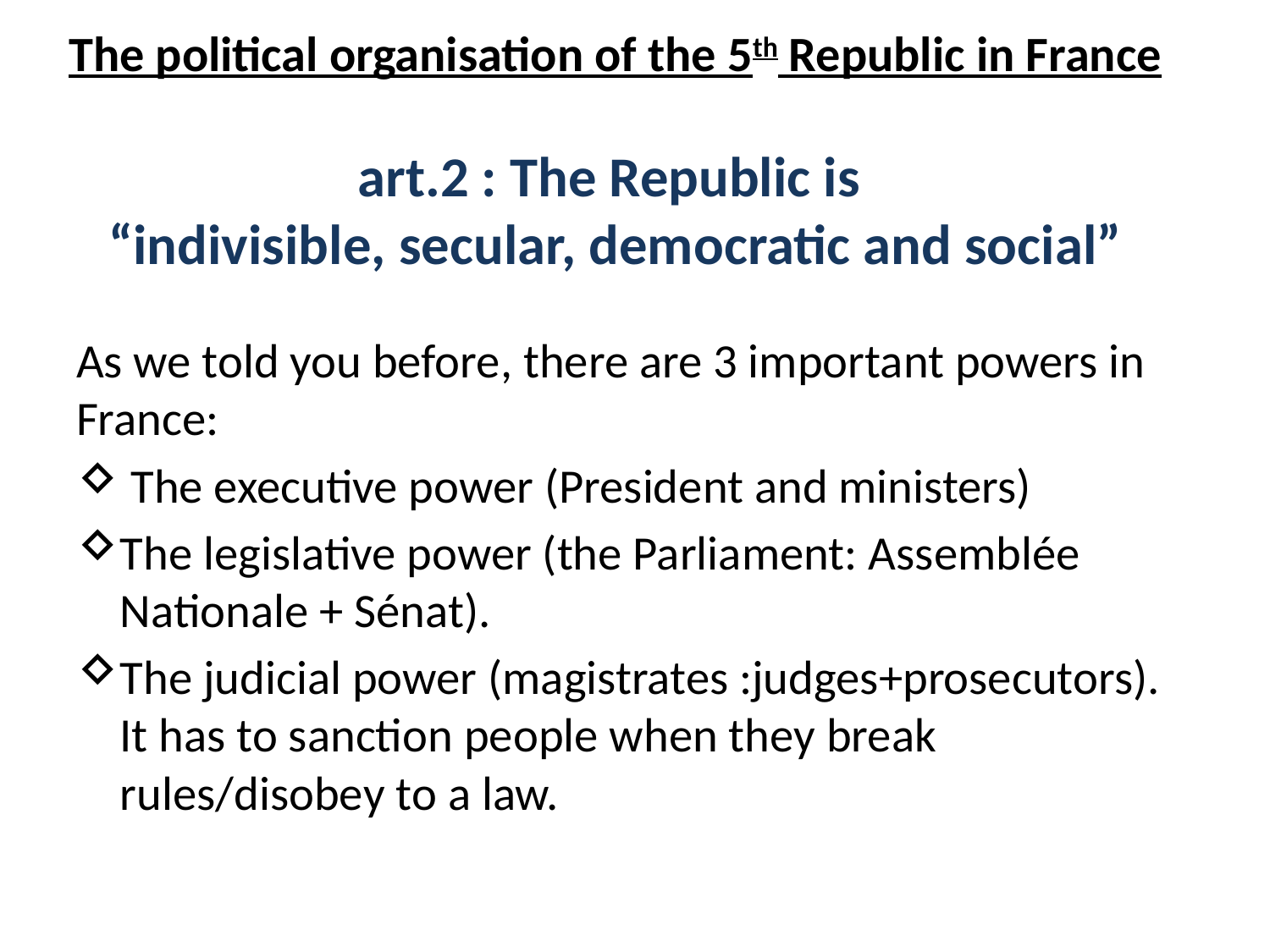

# The political organisation of the 5th Republic in France art.2 : The Republic is “indivisible, secular, democratic and social”
As we told you before, there are 3 important powers in France:
 The executive power (President and ministers)
The legislative power (the Parliament: Assemblée Nationale + Sénat).
The judicial power (magistrates :judges+prosecutors).
It has to sanction people when they break rules/disobey to a law.